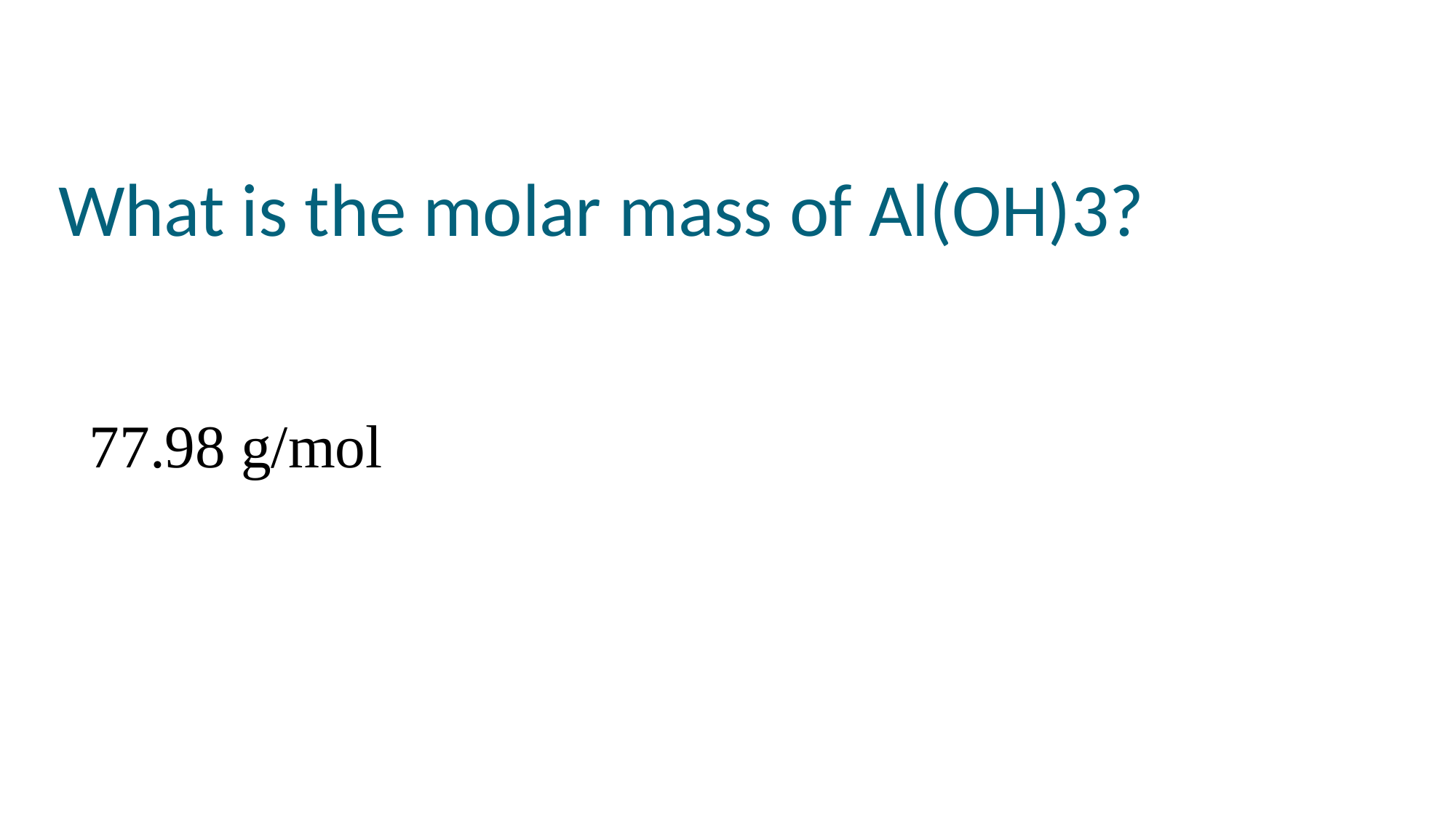

# What is the molar mass of Al(OH)3?

77.98 g/mol